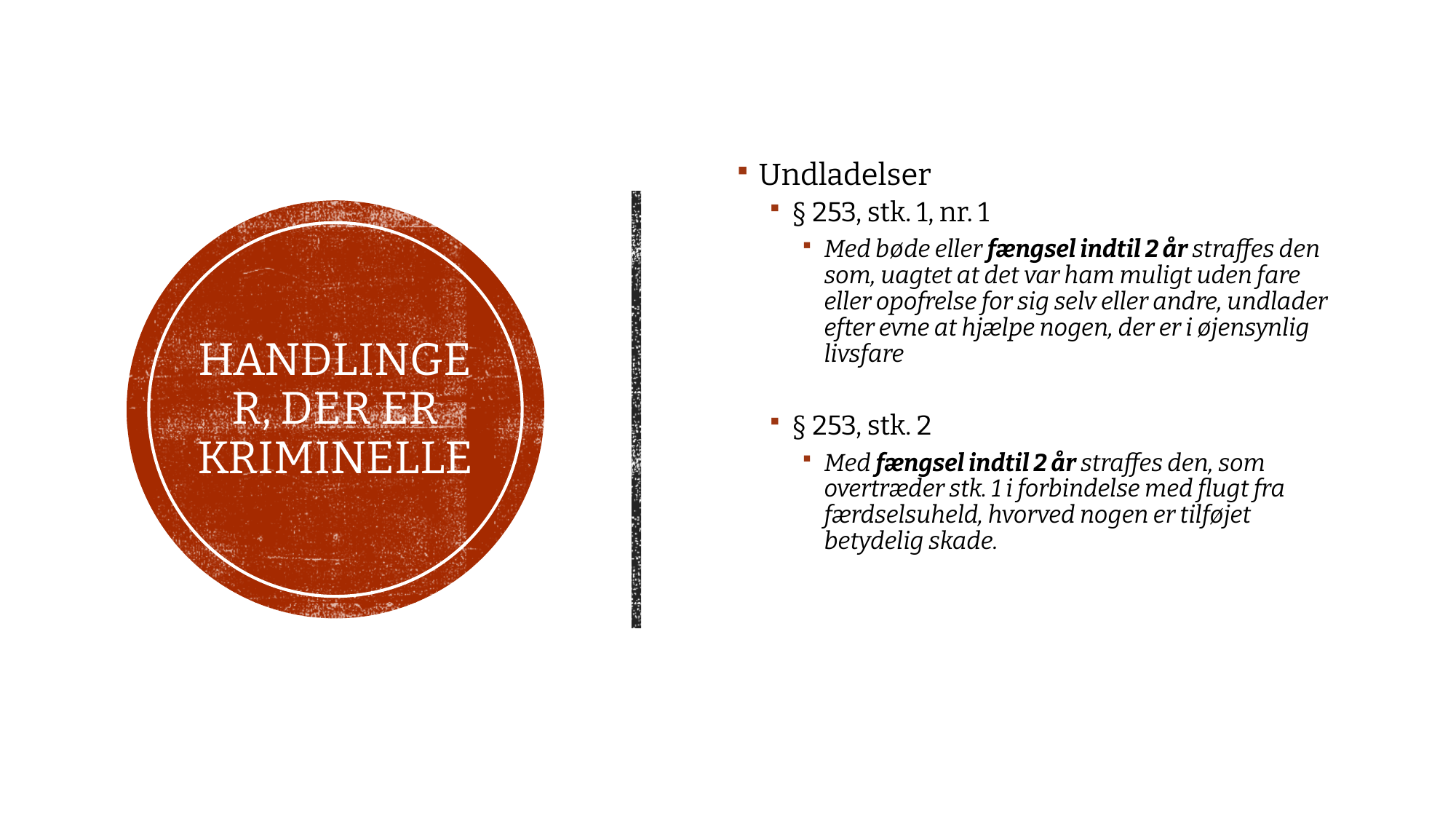

Undladelser
§ 253, stk. 1, nr. 1
Med bøde eller fængsel indtil 2 år straffes den som, uagtet at det var ham muligt uden fare eller opofrelse for sig selv eller andre, undlader efter evne at hjælpe nogen, der er i øjensynlig livsfare

§ 253, stk. 2
Med fængsel indtil 2 år straffes den, som overtræder stk. 1 i forbindelse med flugt fra færdselsuheld, hvorved nogen er tilføjet betydelig skade.

# Handlinger, der er kriminelle